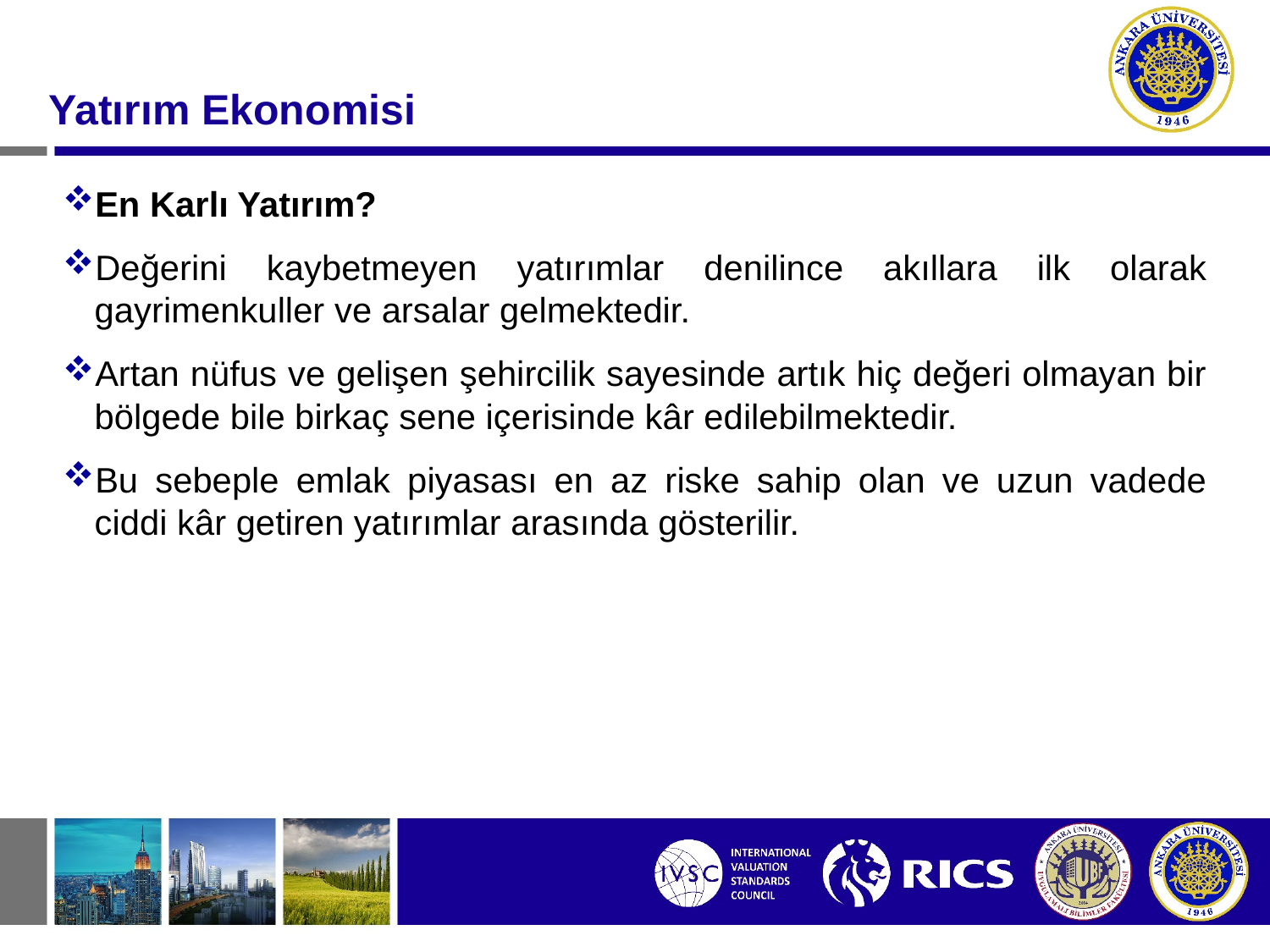

# Yatırım Ekonomisi
En Karlı Yatırım?
Değerini kaybetmeyen yatırımlar denilince akıllara ilk olarak gayrimenkuller ve arsalar gelmektedir.
Artan nüfus ve gelişen şehircilik sayesinde artık hiç değeri olmayan bir bölgede bile birkaç sene içerisinde kâr edilebilmektedir.
Bu sebeple emlak piyasası en az riske sahip olan ve uzun vadede ciddi kâr getiren yatırımlar arasında gösterilir.